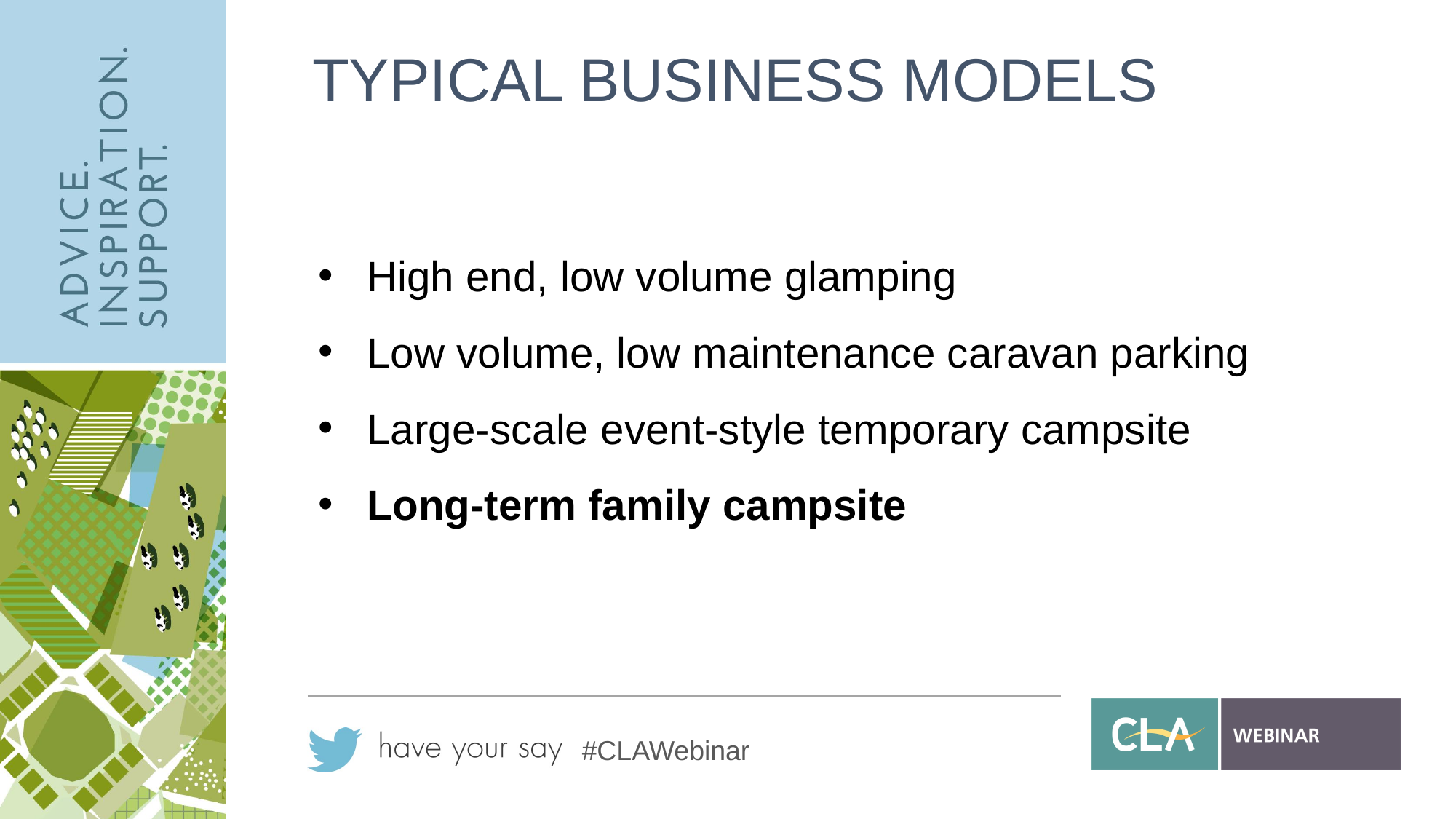

# TYPICAL BUSINESS MODELS
High end, low volume glamping
Low volume, low maintenance caravan parking
Large-scale event-style temporary campsite
Long-term family campsite